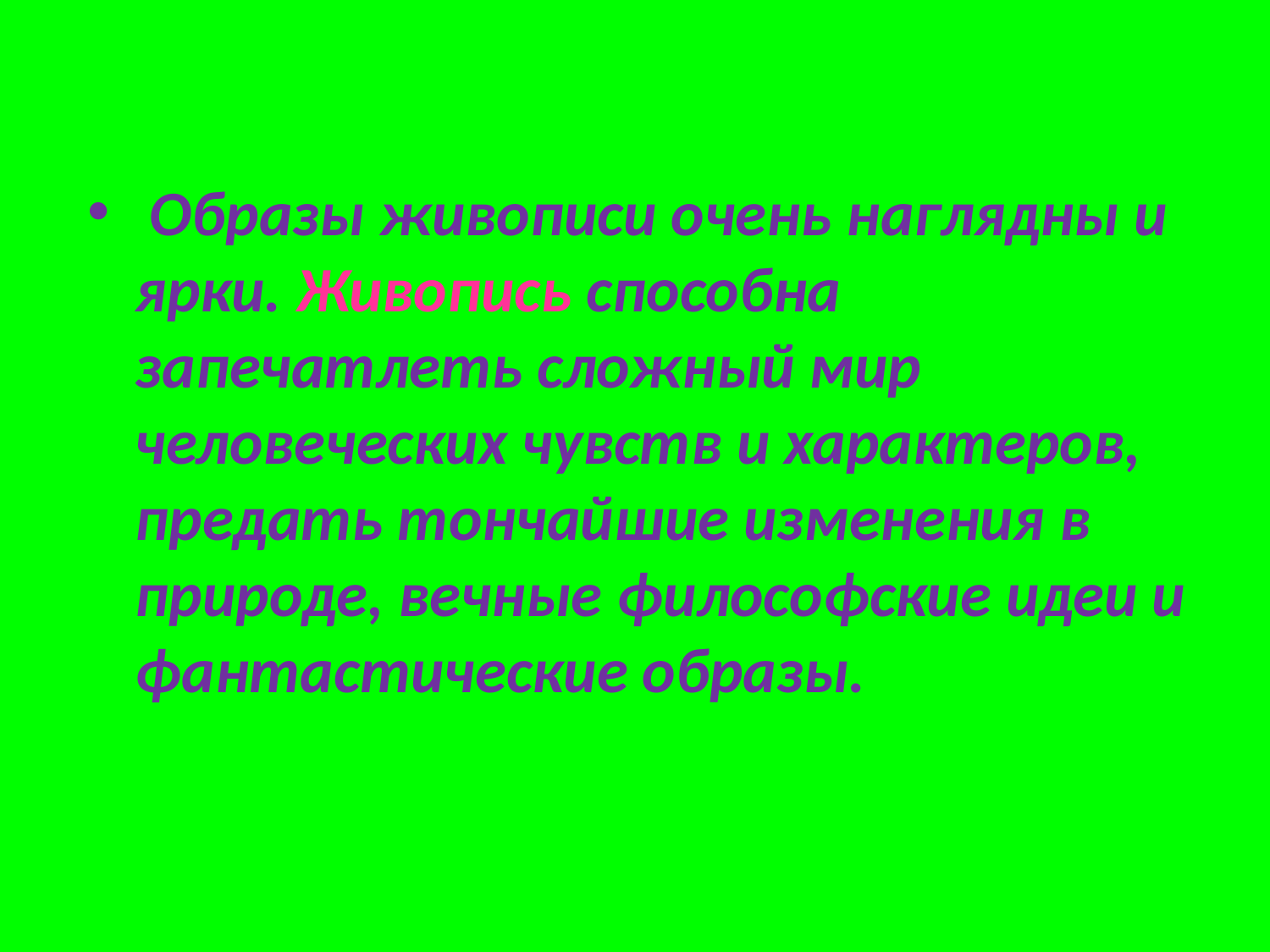

Образы живописи очень наглядны и ярки. Живопись способна запечатлеть сложный мир человеческих чувств и характеров, предать тончайшие изменения в природе, вечные философские идеи и фантастические образы.